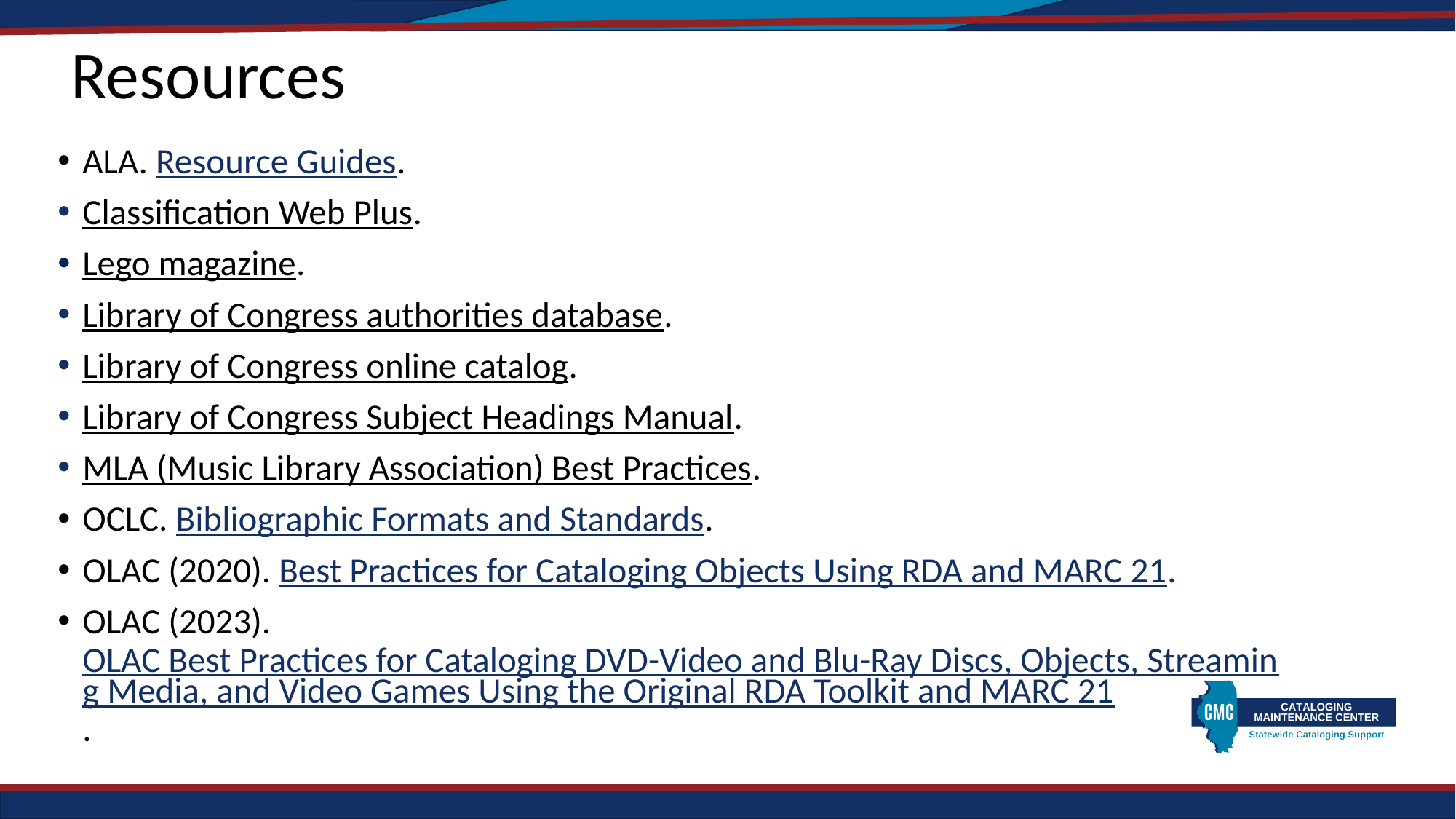

# Resources
ALA. Resource Guides.
Classification Web Plus.
Lego magazine.
Library of Congress authorities database.
Library of Congress online catalog.
Library of Congress Subject Headings Manual.
MLA (Music Library Association) Best Practices.
OCLC. Bibliographic Formats and Standards.
OLAC (2020). Best Practices for Cataloging Objects Using RDA and MARC 21.
OLAC (2023). OLAC Best Practices for Cataloging DVD-Video and Blu-Ray Discs, Objects, Streaming Media, and Video Games Using the Original RDA Toolkit and MARC 21.